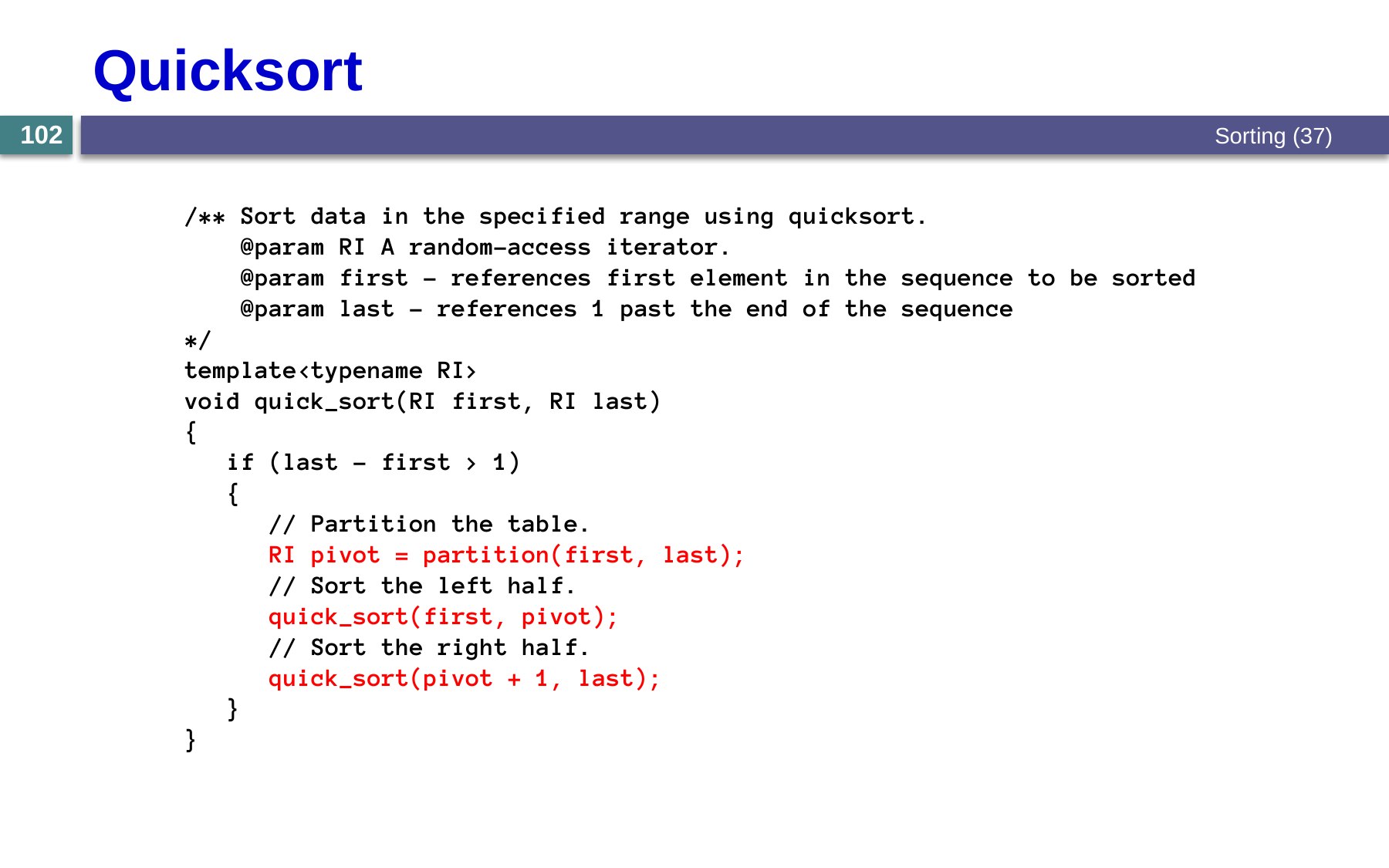

# Quicksort
Sorting (37)
102
/** Sort data in the specified range using quicksort.
    @param RI A random-access iterator.
    @param first - references first element in the sequence to be sorted
    @param last - references 1 past the end of the sequence
*/
template<typename RI>
void quick_sort(RI first, RI last)
{
   if (last - first > 1)
   {
      // Partition the table.
      RI pivot = partition(first, last);
      // Sort the left half.
      quick_sort(first, pivot);
      // Sort the right half.
      quick_sort(pivot + 1, last);
   }
}